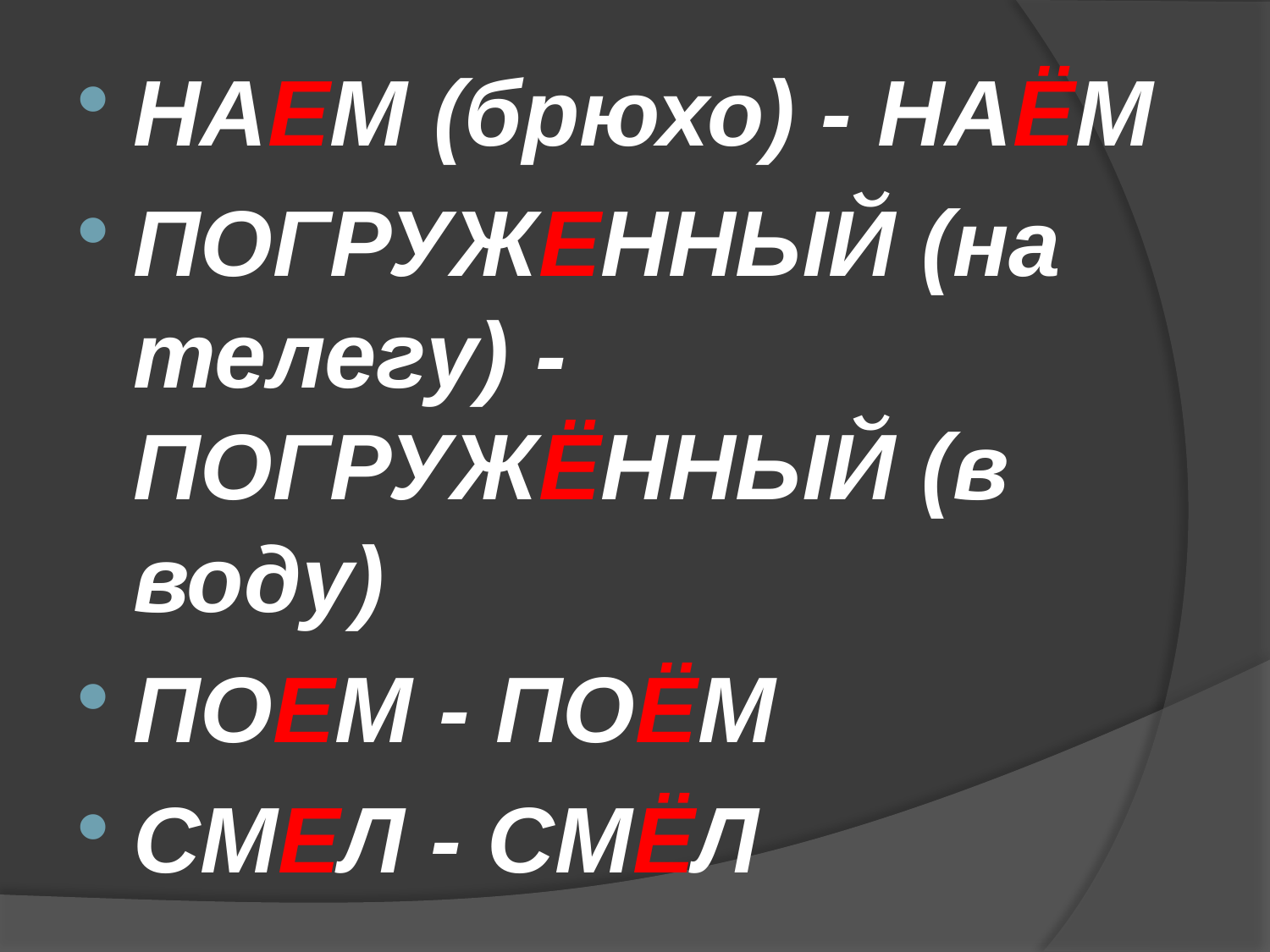

НАЕМ (брюхо) - НАЁМ
ПОГРУЖЕННЫЙ (на телегу) - ПОГРУЖЁННЫЙ (в воду)
ПОЕМ - ПОЁМ
СМЕЛ - СМЁЛ